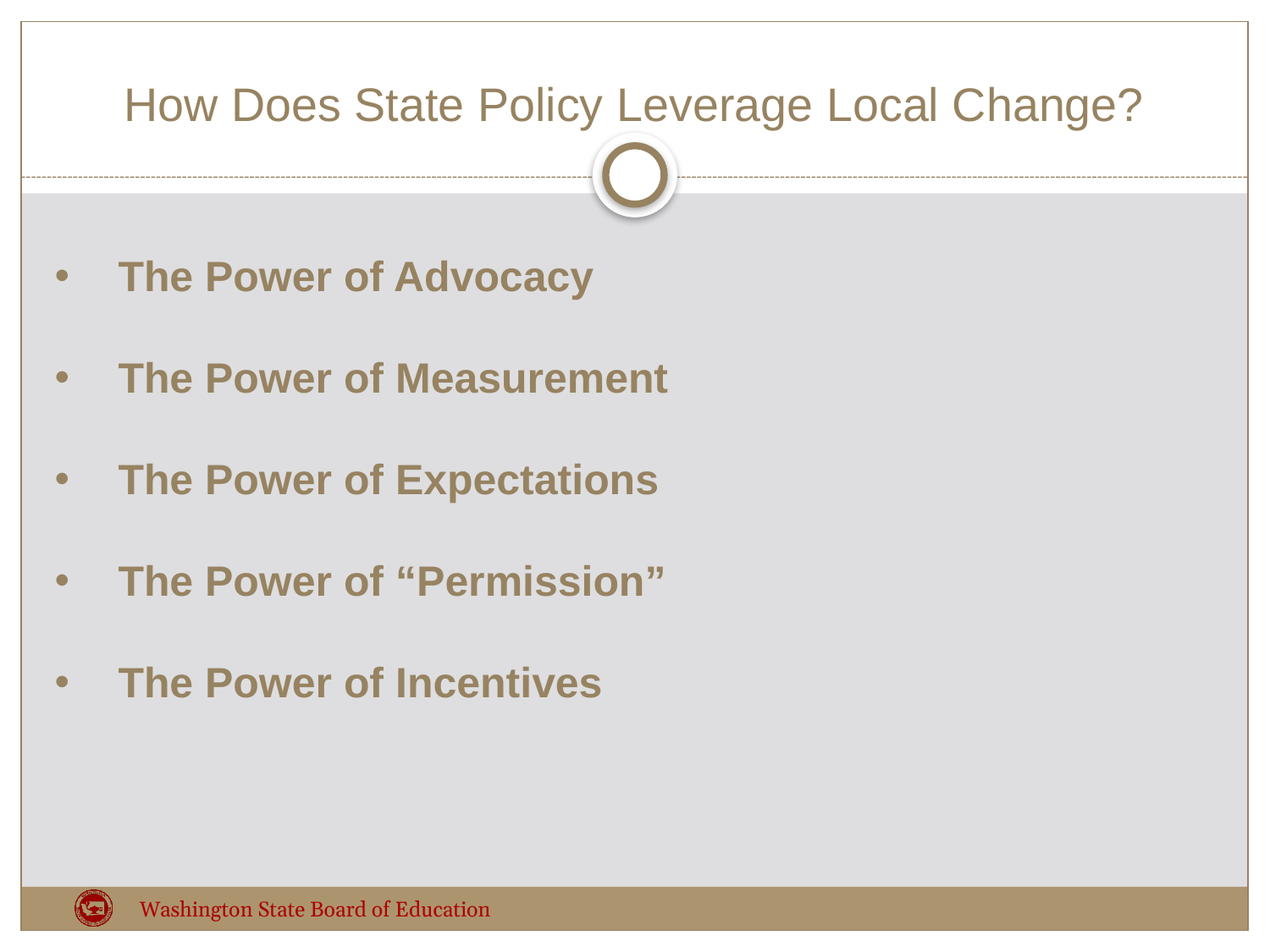

# How Does State Policy Leverage Local Change?
The Power of Advocacy

The Power of Measurement

The Power of Expectations

The Power of “Permission”

The Power of Incentives
Washington State Board of Education